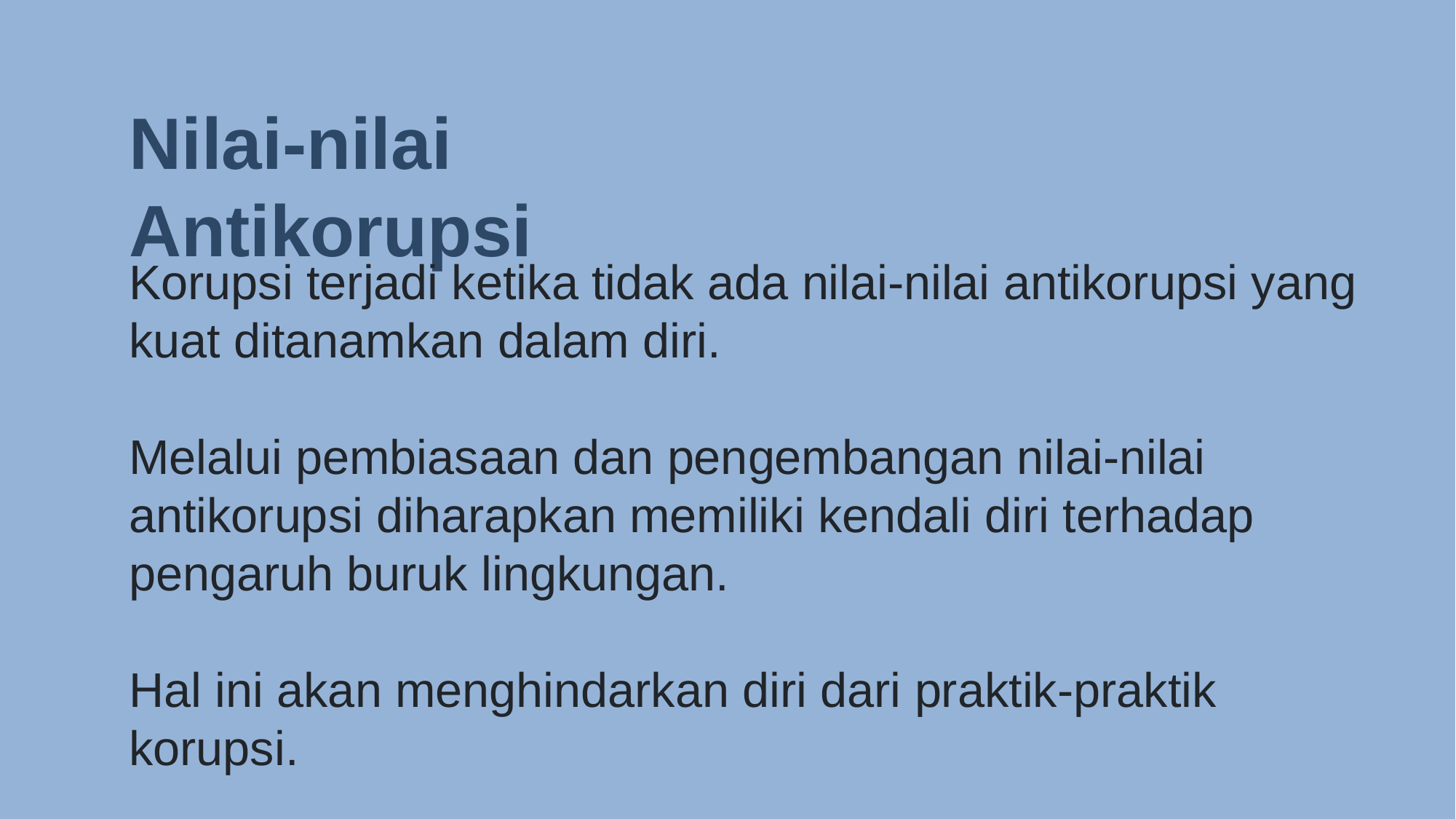

Nilai-nilai Antikorupsi
Korupsi terjadi ketika tidak ada nilai-nilai antikorupsi yang kuat ditanamkan dalam diri.

Melalui pembiasaan dan pengembangan nilai-nilai antikorupsi diharapkan memiliki kendali diri terhadap pengaruh buruk lingkungan.

Hal ini akan menghindarkan diri dari praktik-praktik korupsi.